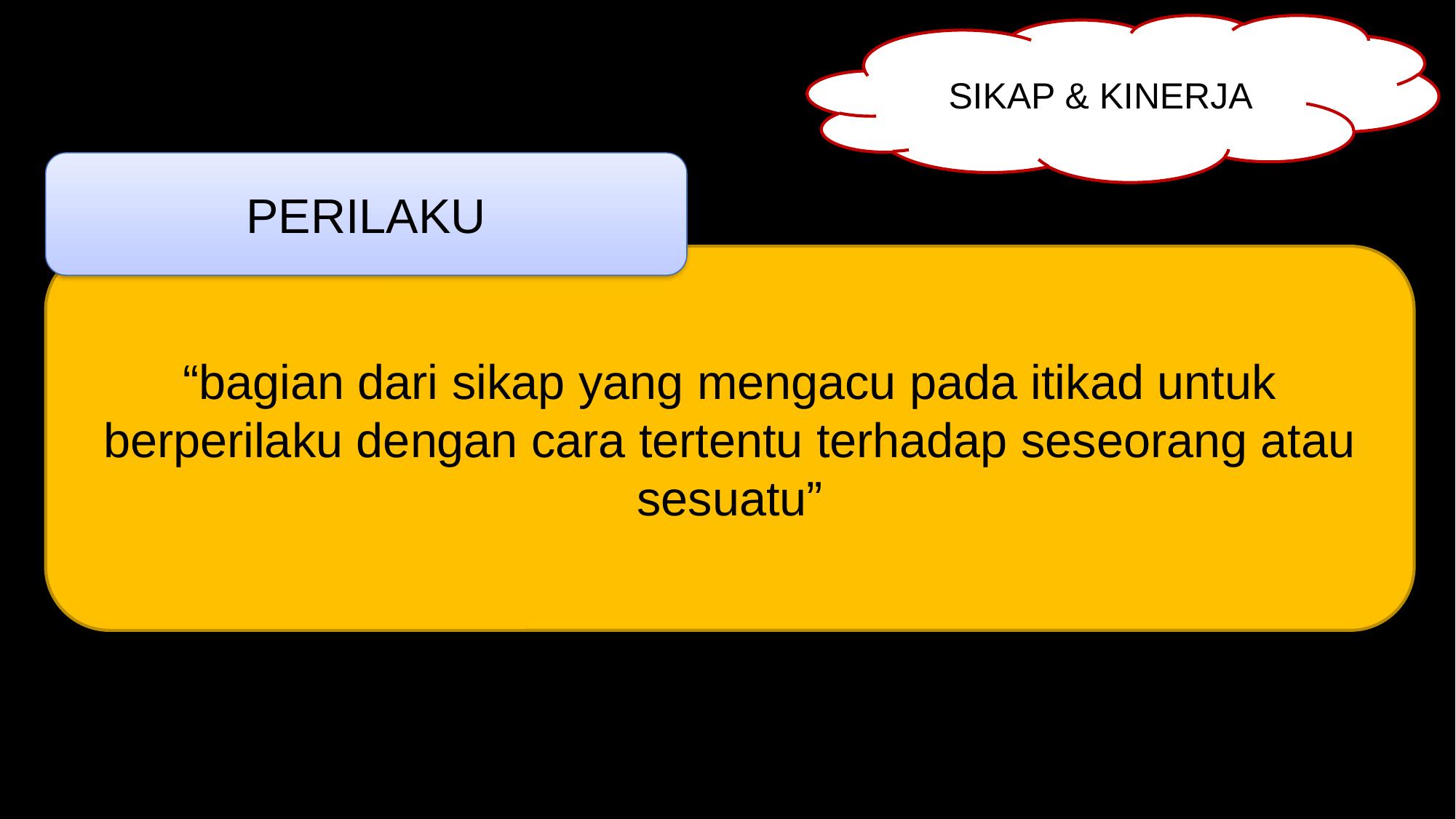

SIKAP & KINERJA
PERILAKU
“bagian dari sikap yang mengacu pada itikad untuk berperilaku dengan cara tertentu terhadap seseorang atau sesuatu”